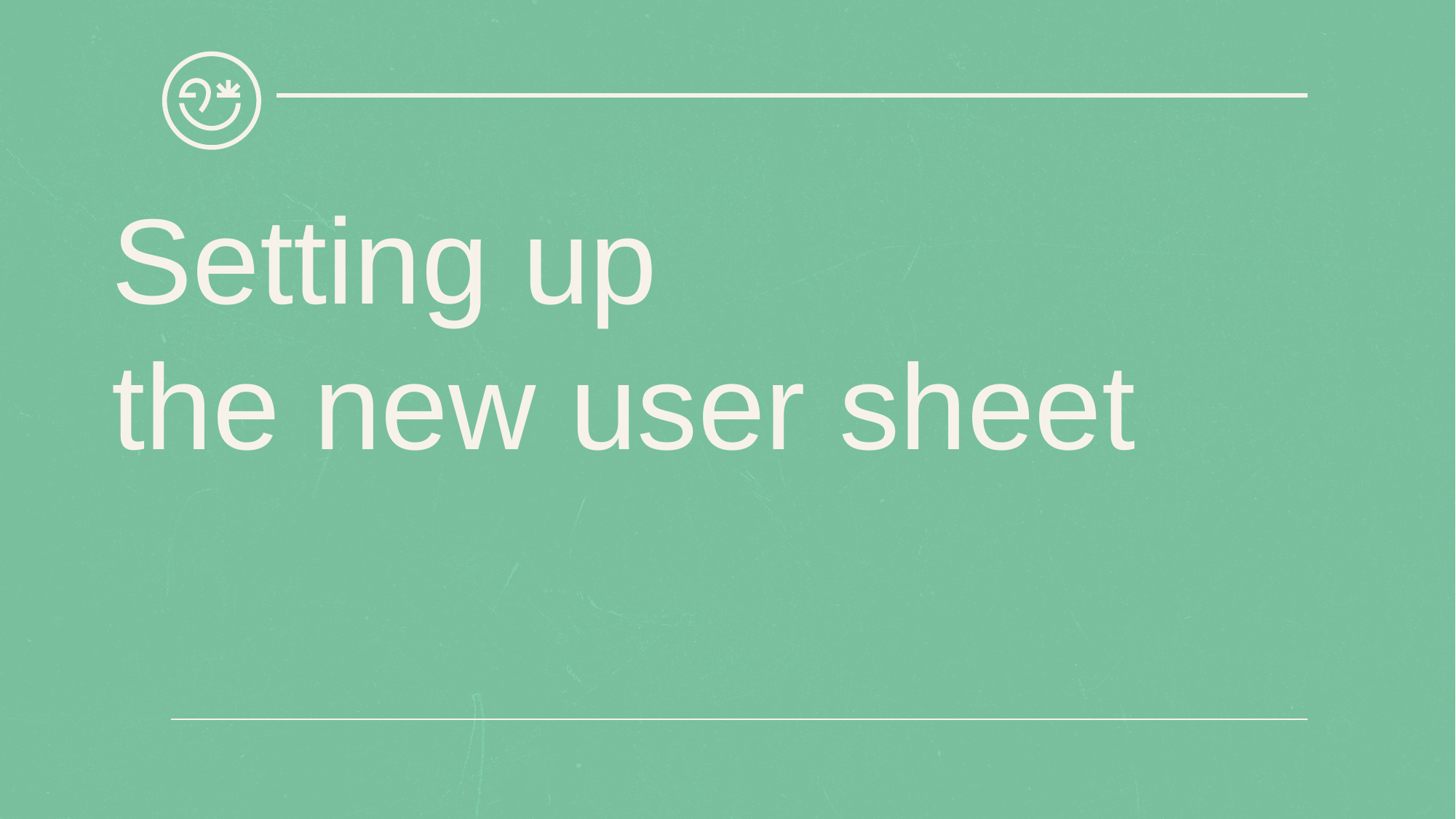

# Setting up the new user sheet